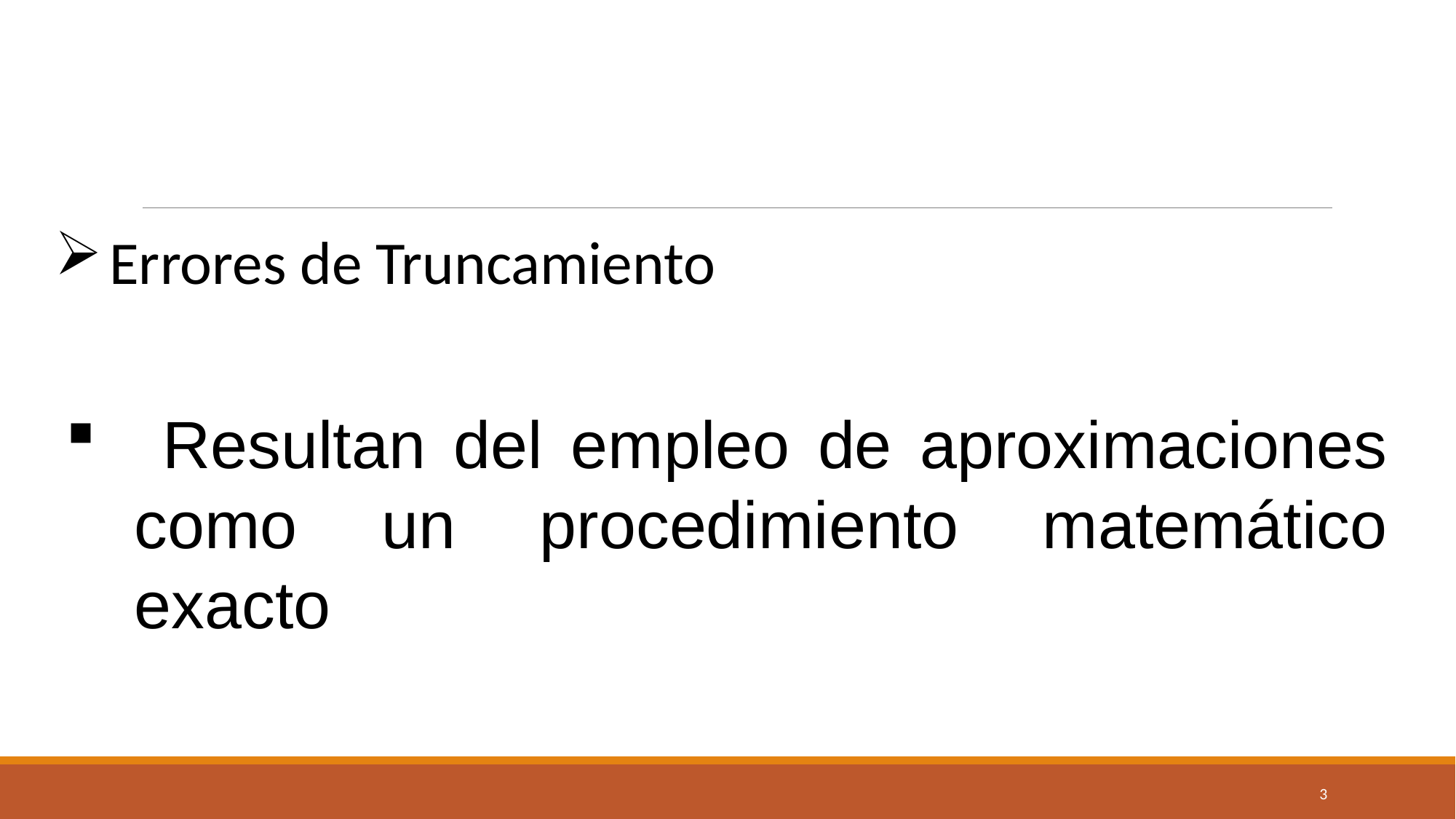

Errores de Truncamiento
 Resultan del empleo de aproximaciones como un procedimiento matemático exacto
3